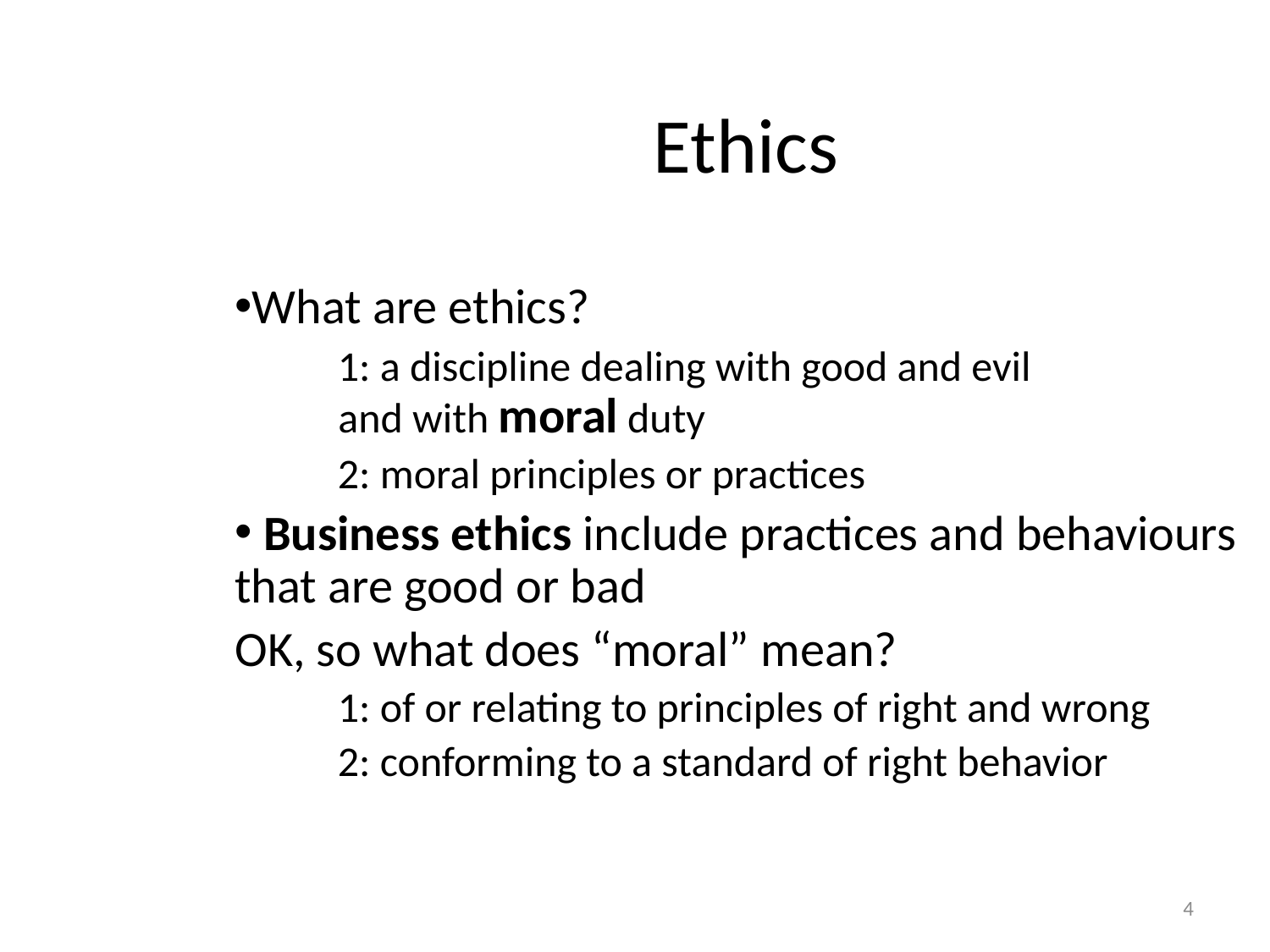

Ethics
What are ethics?
1: a discipline dealing with good and evil 		  and with moral duty
2: moral principles or practices
 Business ethics include practices and behaviours that are good or bad
OK, so what does “moral” mean?
1: of or relating to principles of right and wrong
2: conforming to a standard of right behavior
4